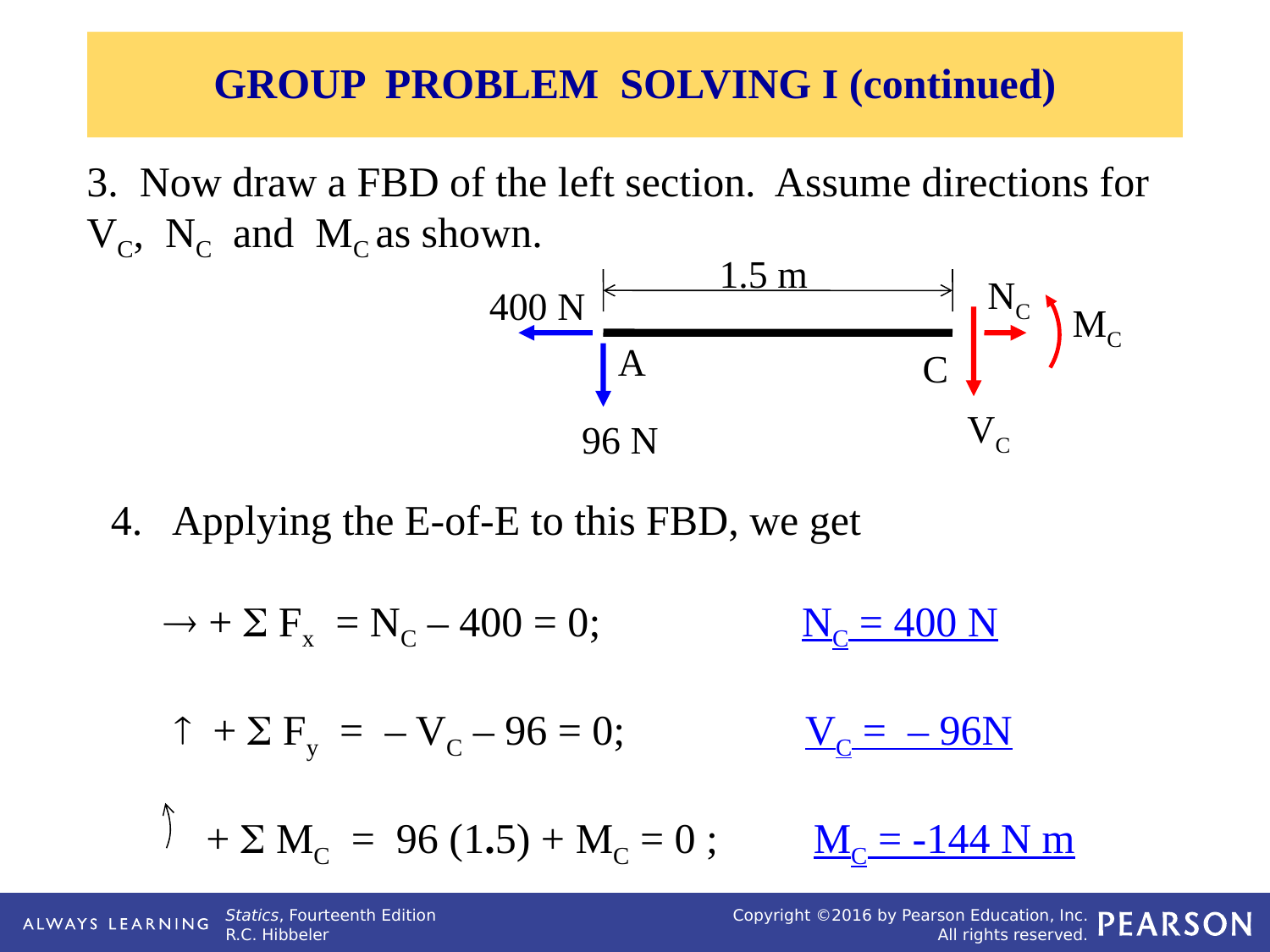

GROUP  PROBLEM  SOLVING I (continued)
3.  Now draw a FBD of the left section.  Assume directions for VC,  NC  and  MC as shown.
1.5 m
NC

400 N

MC

A

C

VC
96 N

4.   Applying the E-of-E to this FBD, we get

     → + Σ Fx  = NC – 400 = 0;                   NC = 400 N

      ↑  + Σ Fy  =  – VC – 96 = 0;                 VC =  – 96N

         + Σ MC  =  96 (1.5) + MC = 0 ;         MC = -144 N m